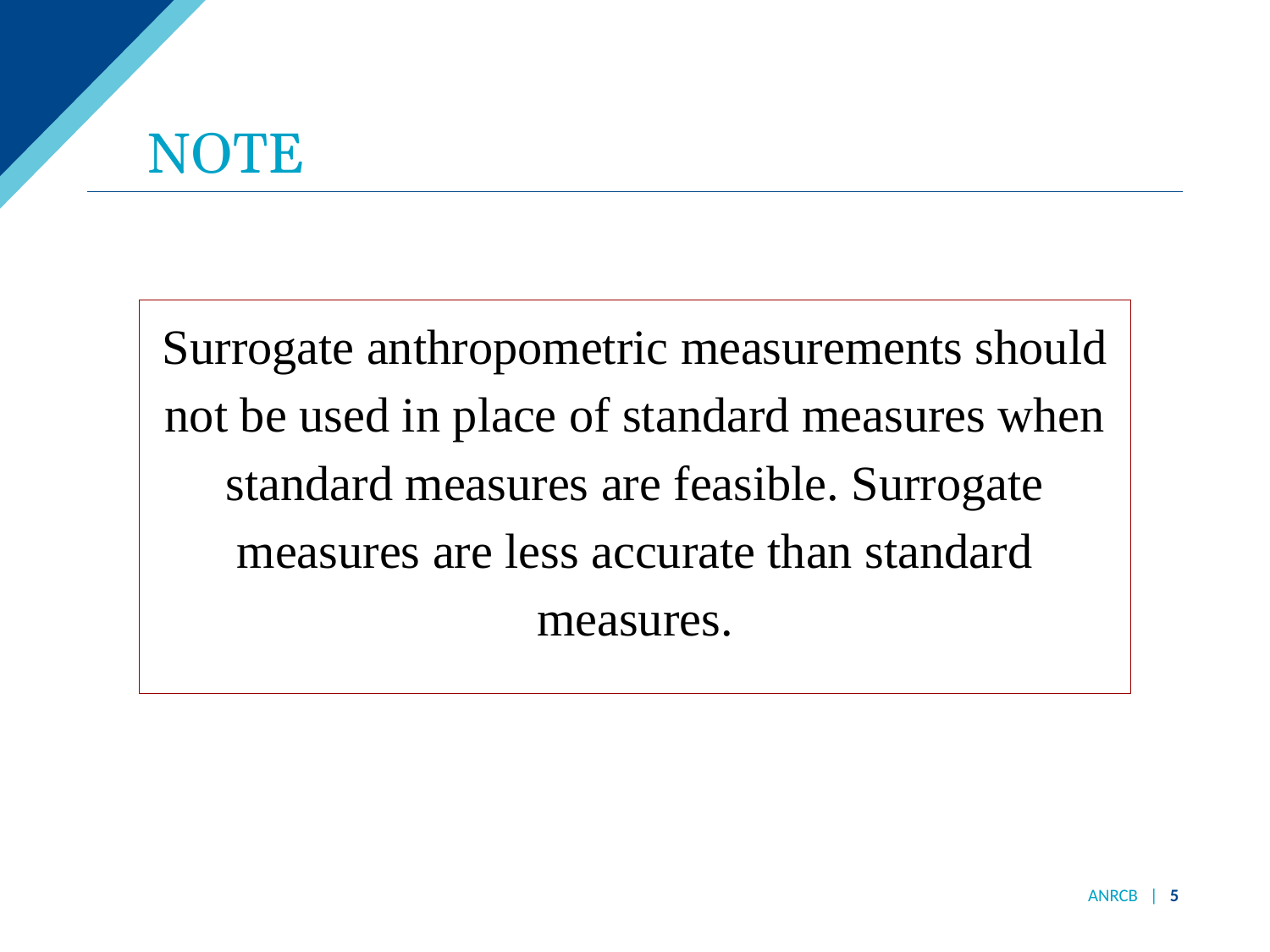

# NOTE
Surrogate anthropometric measurements should not be used in place of standard measures when standard measures are feasible. Surrogate measures are less accurate than standard measures.
ANRCB   |   5